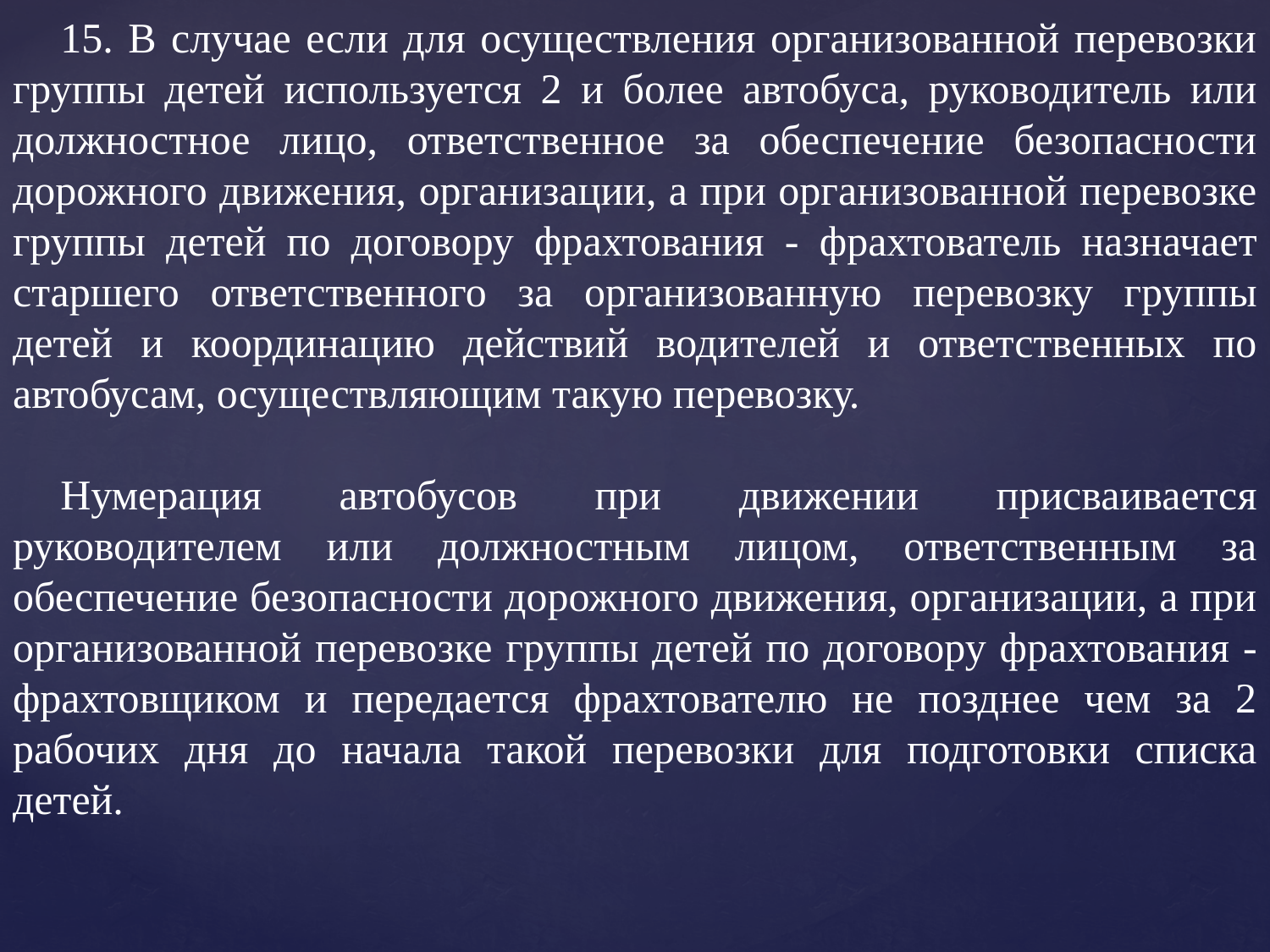

15. В случае если для осуществления организованной перевозки группы детей используется 2 и более автобуса, руководитель или должностное лицо, ответственное за обеспечение безопасности дорожного движения, организации, а при организованной перевозке группы детей по договору фрахтования - фрахтователь назначает старшего ответственного за организованную перевозку группы детей и координацию действий водителей и ответственных по автобусам, осуществляющим такую перевозку.

Нумерация автобусов при движении присваивается руководителем или должностным лицом, ответственным за обеспечение безопасности дорожного движения, организации, а при организованной перевозке группы детей по договору фрахтования - фрахтовщиком и передается фрахтователю не позднее чем за 2 рабочих дня до начала такой перевозки для подготовки списка детей.